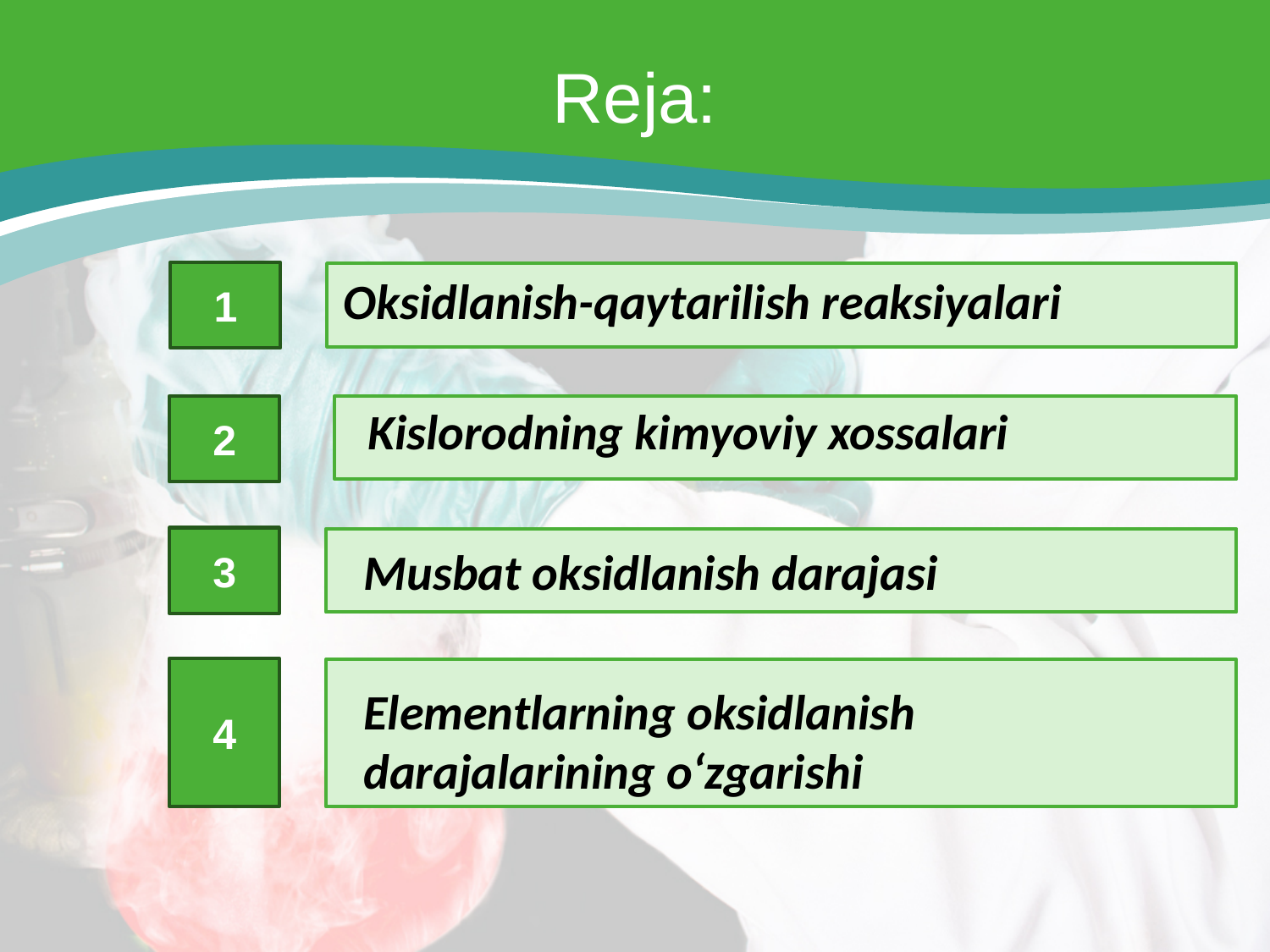

# Reja:
1

Oksidlanish-qaytarilish reaksiyalari
Kislorodning kimyoviy xossalari
2

3

Musbat oksidlanish darajasi
4

Elementlarning oksidlanish darajalarining o‘zgarishi